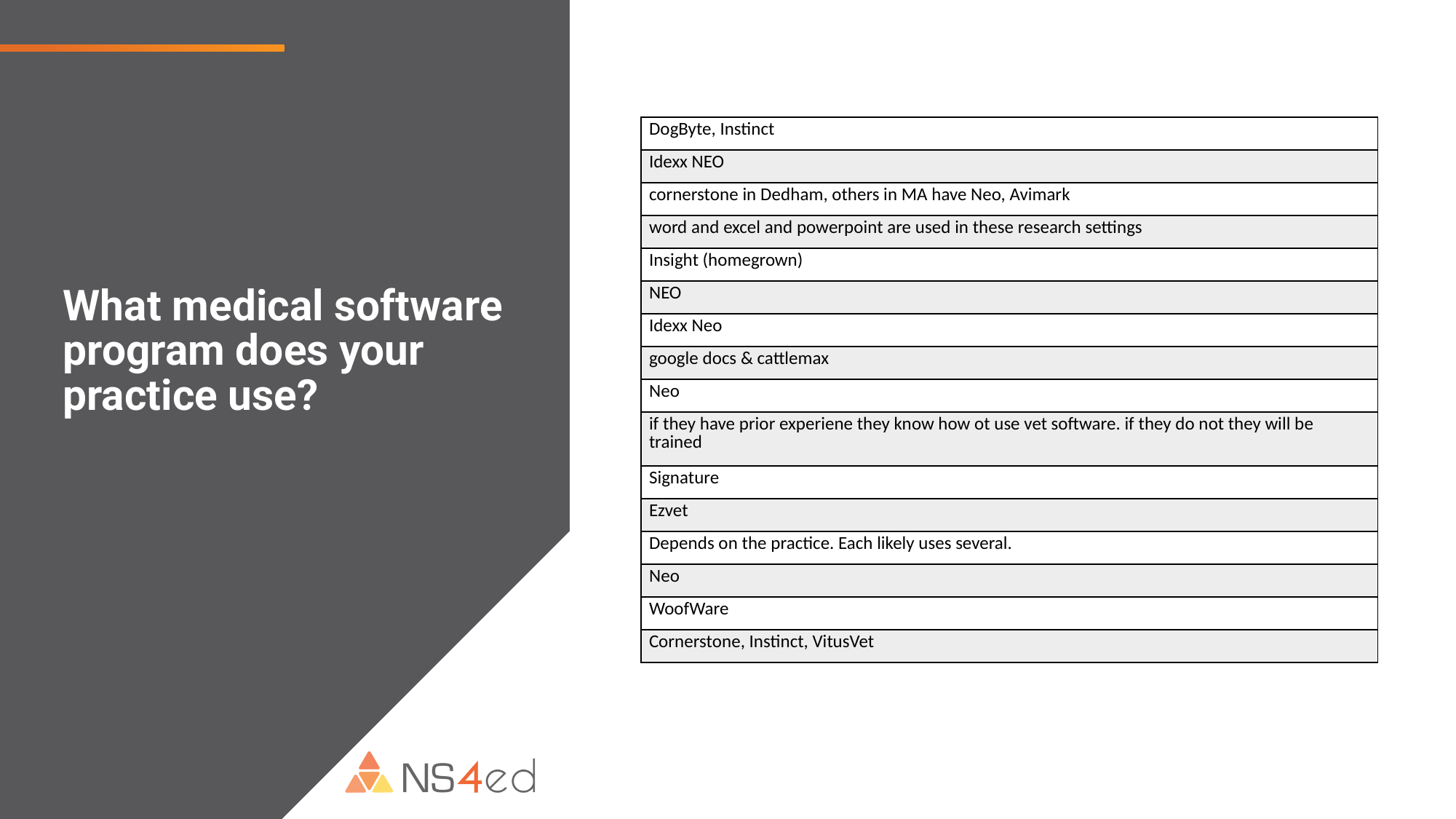

| DogByte, Instinct |
| --- |
| Idexx NEO |
| cornerstone in Dedham, others in MA have Neo, Avimark |
| word and excel and powerpoint are used in these research settings |
| Insight (homegrown) |
| NEO |
| Idexx Neo |
| google docs & cattlemax |
| Neo |
| if they have prior experiene they know how ot use vet software. if they do not they will be trained |
| Signature |
| Ezvet |
| Depends on the practice. Each likely uses several. |
| Neo |
| WoofWare |
| Cornerstone, Instinct, VitusVet |
# What medical software program does your practice use?